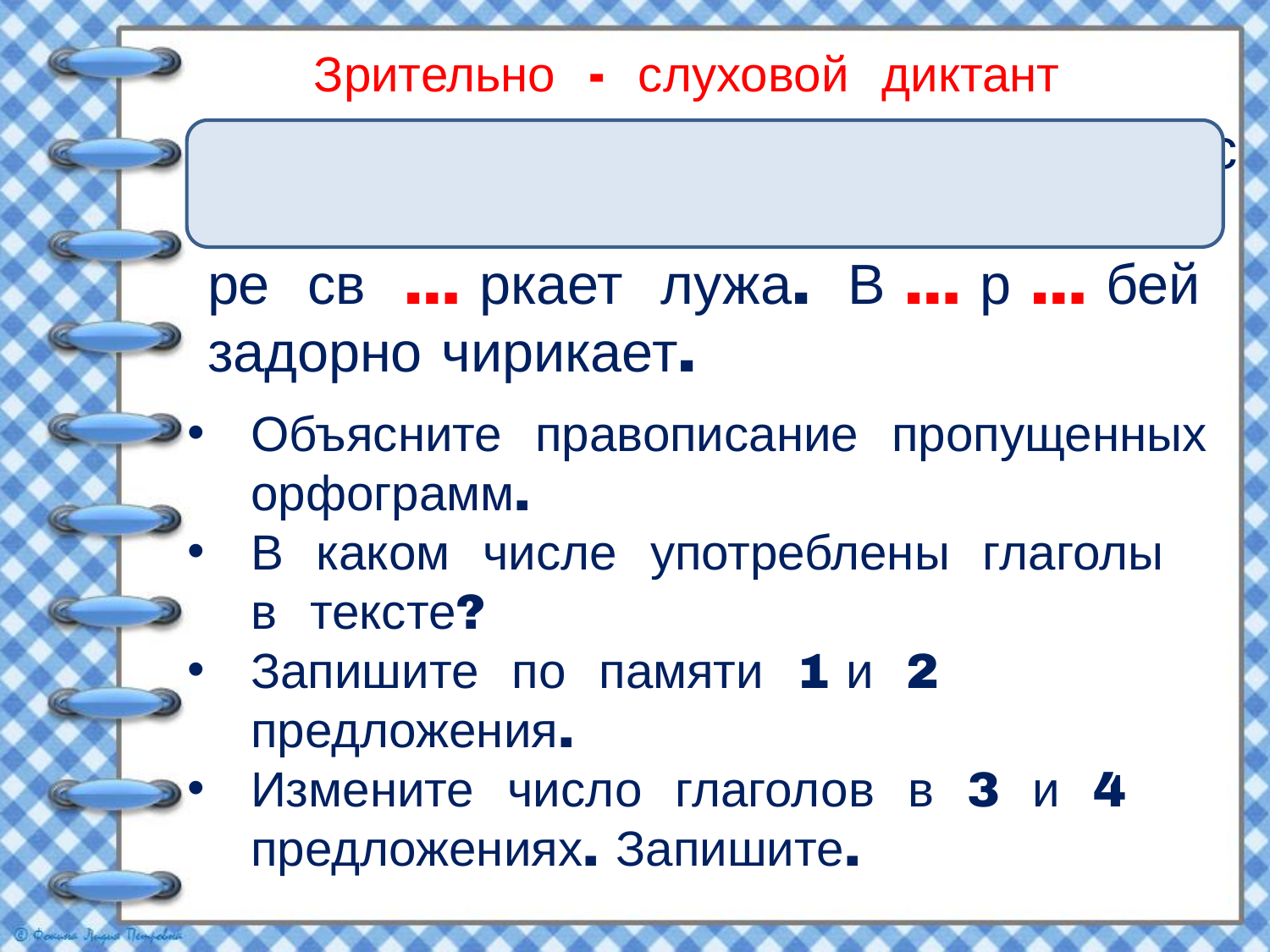

# Зрительно  -  слуховой  диктант
  Апрель -  в … сенний  мес … ц.  Вес … ло  звенит  к … пель.  (Во)  дв … ре  св  … ркает  лужа.  В … р … бей  задорно чирикает.

Объясните  правописание  пропущенных орфограмм.
В  каком  числе  употреблены  глаголы  в  тексте?
Запишите  по  памяти  1 и  2  предложения.
Измените  число  глаголов  в  3  и  4  предложениях. Запишите.